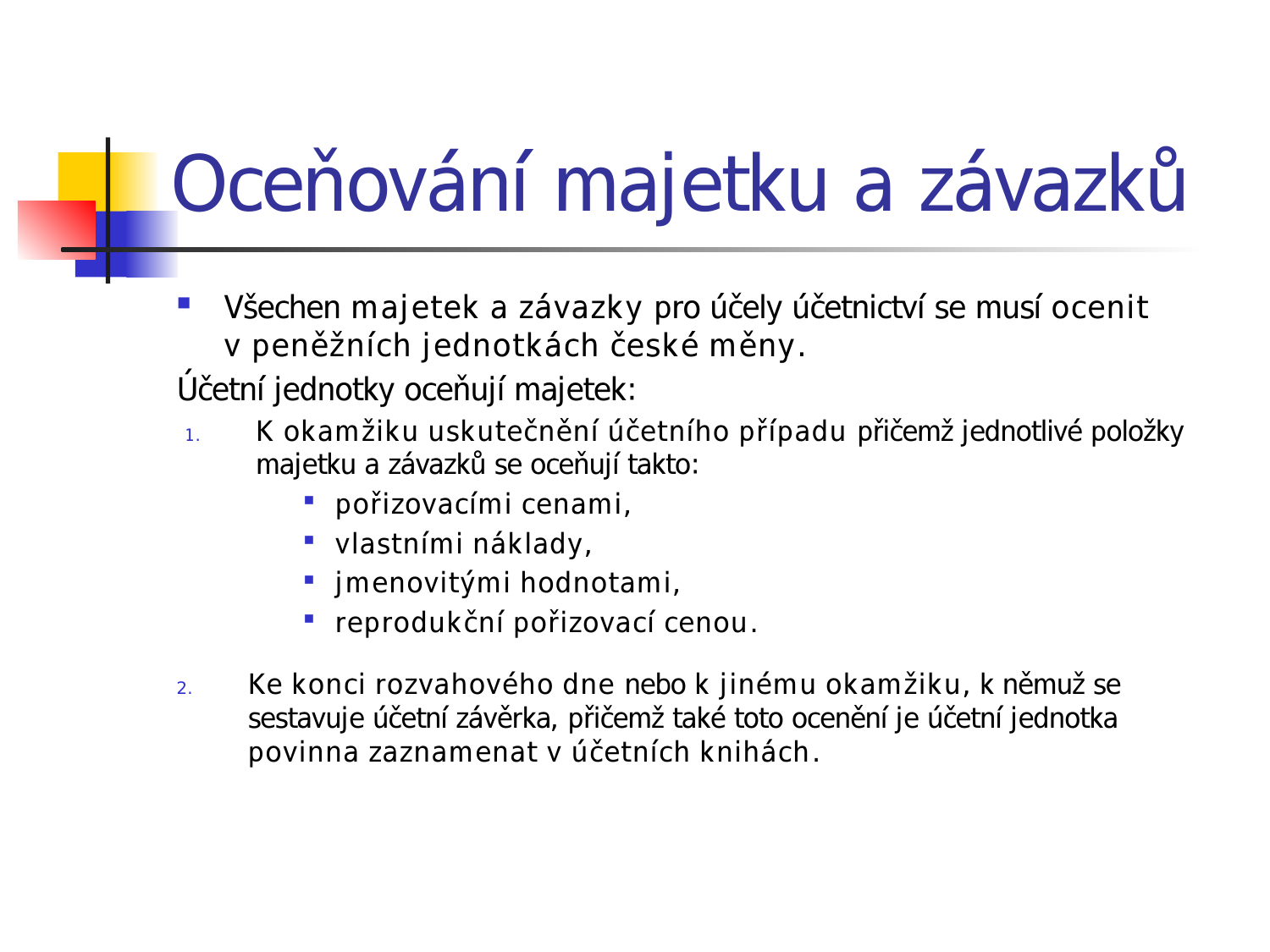

# Oceňování majetku a závazků
Všechen majetek a závazky pro účely účetnictví se musí ocenit v peněžních jednotkách české měny.
Účetní jednotky oceňují majetek:
K okamžiku uskutečnění účetního případu přičemž jednotlivé položky majetku a závazků se oceňují takto:
pořizovacími cenami,
vlastními náklady,
jmenovitými hodnotami,
reprodukční pořizovací cenou.

Ke konci rozvahového dne nebo k jinému okamžiku, k němuž se sestavuje účetní závěrka, přičemž také toto ocenění je účetní jednotka povinna zaznamenat v účetních knihách.